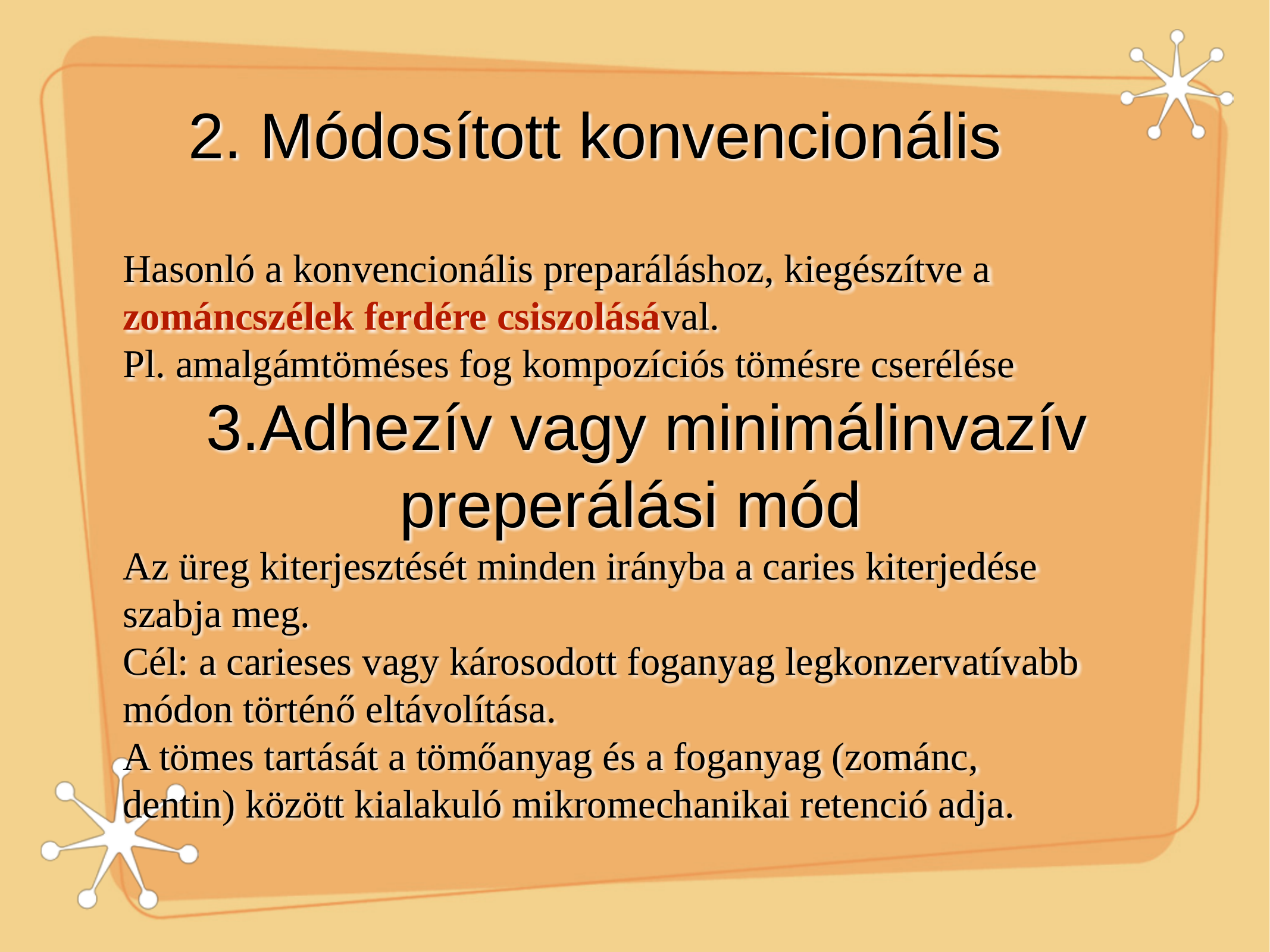

# 2. Módosított konvencionális
Hasonló a konvencionális preparáláshoz, kiegészítve a zománcszélek ferdére csiszolásával.
Pl. amalgámtöméses fog kompozíciós tömésre cserélése
3.Adhezív vagy minimálinvazív preperálási mód
Az üreg kiterjesztését minden irányba a caries kiterjedése szabja meg.
Cél: a carieses vagy károsodott foganyag legkonzervatívabb módon történő eltávolítása.
A tömes tartását a tömőanyag és a foganyag (zománc, dentin) között kialakuló mikromechanikai retenció adja.